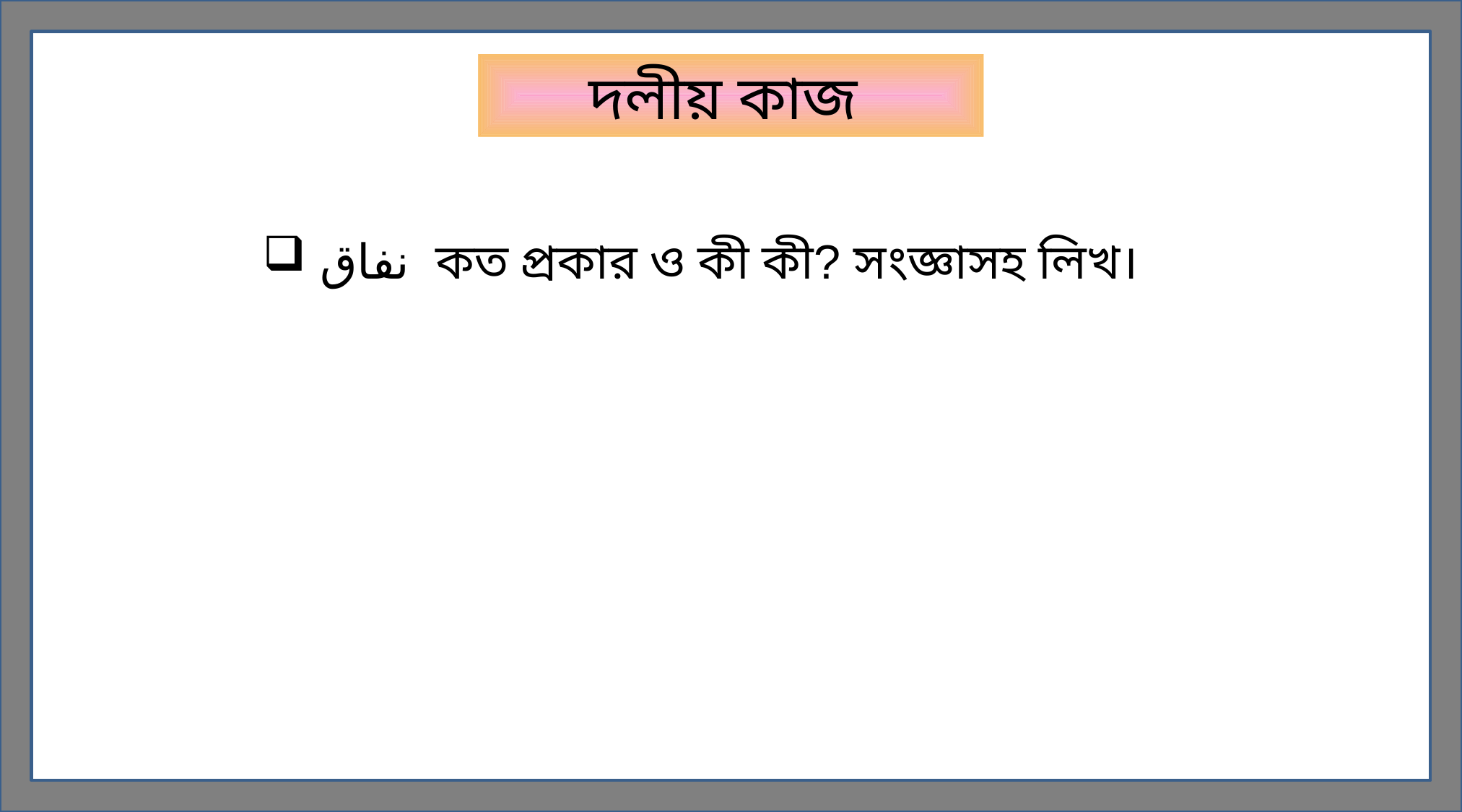

দলীয় কাজ
 نفاق  কত প্রকার ও কী কী? সংজ্ঞাসহ লিখ।